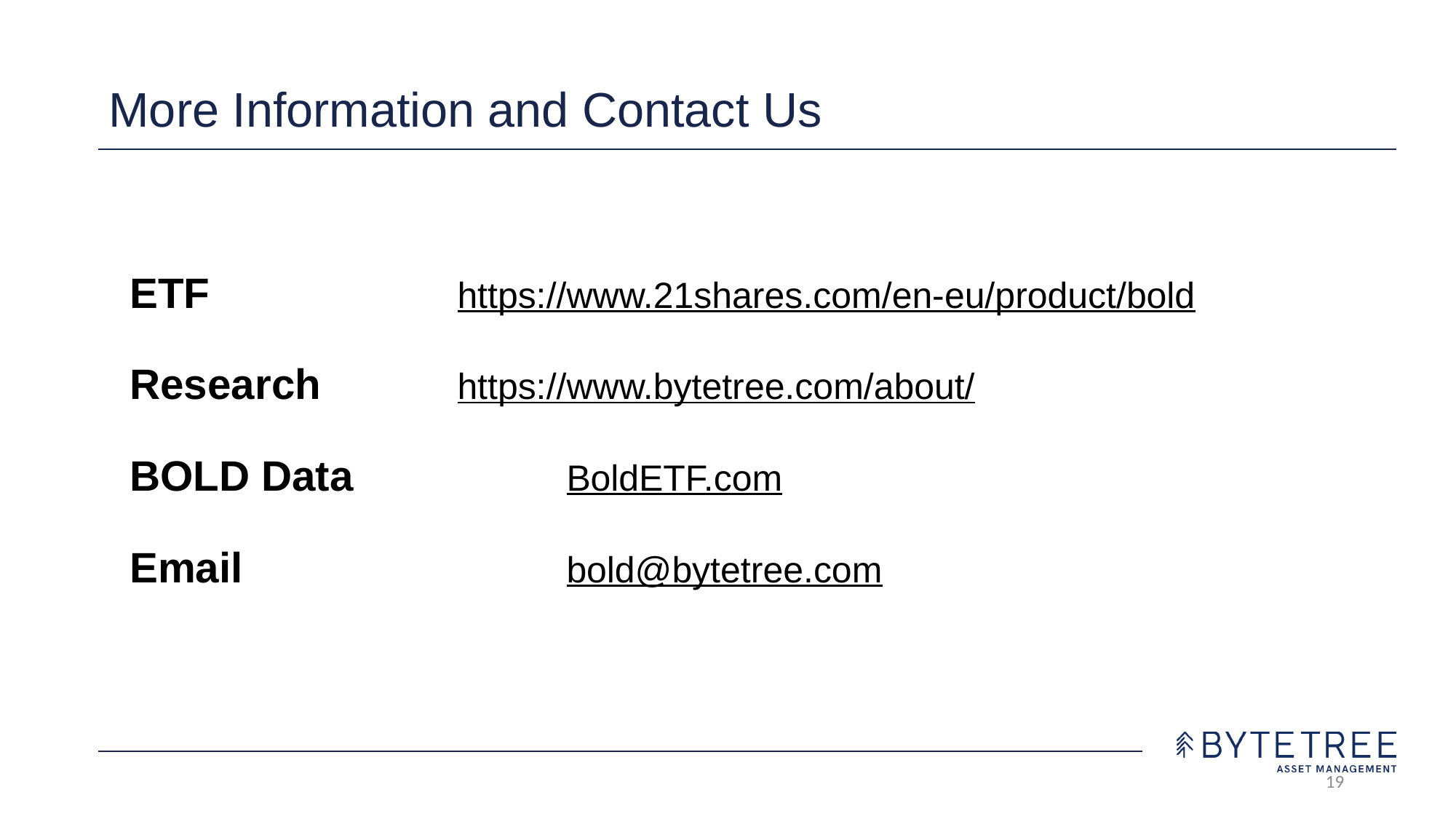

# More Information and Contact Us
ETF	 		https://www.21shares.com/en-eu/product/bold
Research		https://www.bytetree.com/about/
BOLD Data		BoldETF.com
Email			bold@bytetree.com
19